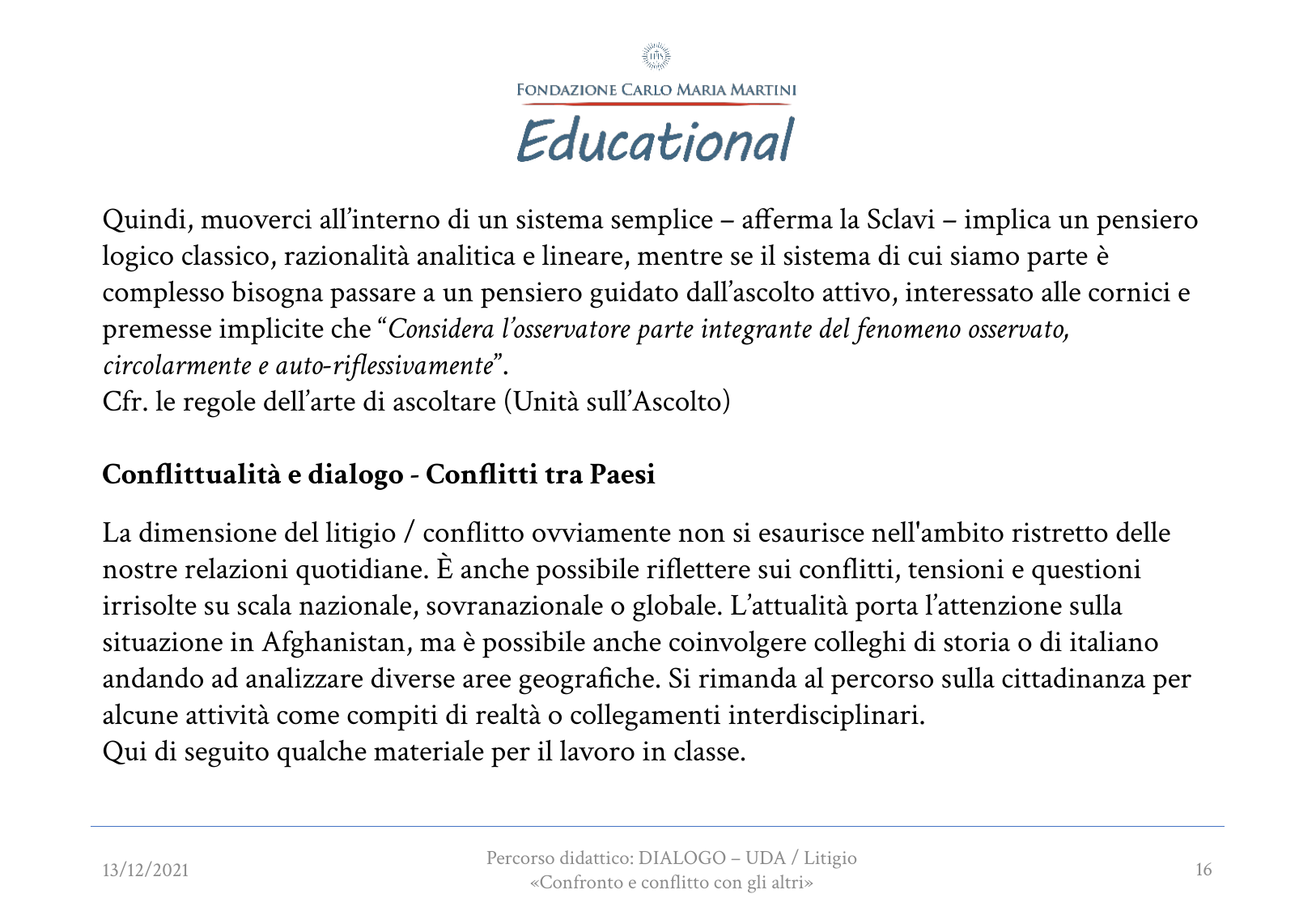

Quindi, muoverci all’interno di un sistema semplice – afferma la Sclavi – implica un pensiero logico classico, razionalità analitica e lineare, mentre se il sistema di cui siamo parte è complesso bisogna passare a un pensiero guidato dall’ascolto attivo, interessato alle cornici e premesse implicite che “Considera l’osservatore parte integrante del fenomeno osservato, circolarmente e auto-riflessivamente”.
Cfr. le regole dell’arte di ascoltare (Unità sull’Ascolto)

Conflittualità e dialogo - Conflitti tra Paesi

La dimensione del litigio / conflitto ovviamente non si esaurisce nell'ambito ristretto delle nostre relazioni quotidiane. È anche possibile riflettere sui conflitti, tensioni e questioni irrisolte su scala nazionale, sovranazionale o globale. L’attualità porta l’attenzione sulla situazione in Afghanistan, ma è possibile anche coinvolgere colleghi di storia o di italiano andando ad analizzare diverse aree geografiche. Si rimanda al percorso sulla cittadinanza per alcune attività come compiti di realtà o collegamenti interdisciplinari.
Qui di seguito qualche materiale per il lavoro in classe.

13/12/2021
Percorso didattico: DIALOGO – UDA / Litigio «Confronto e conflitto con gli altri»
16